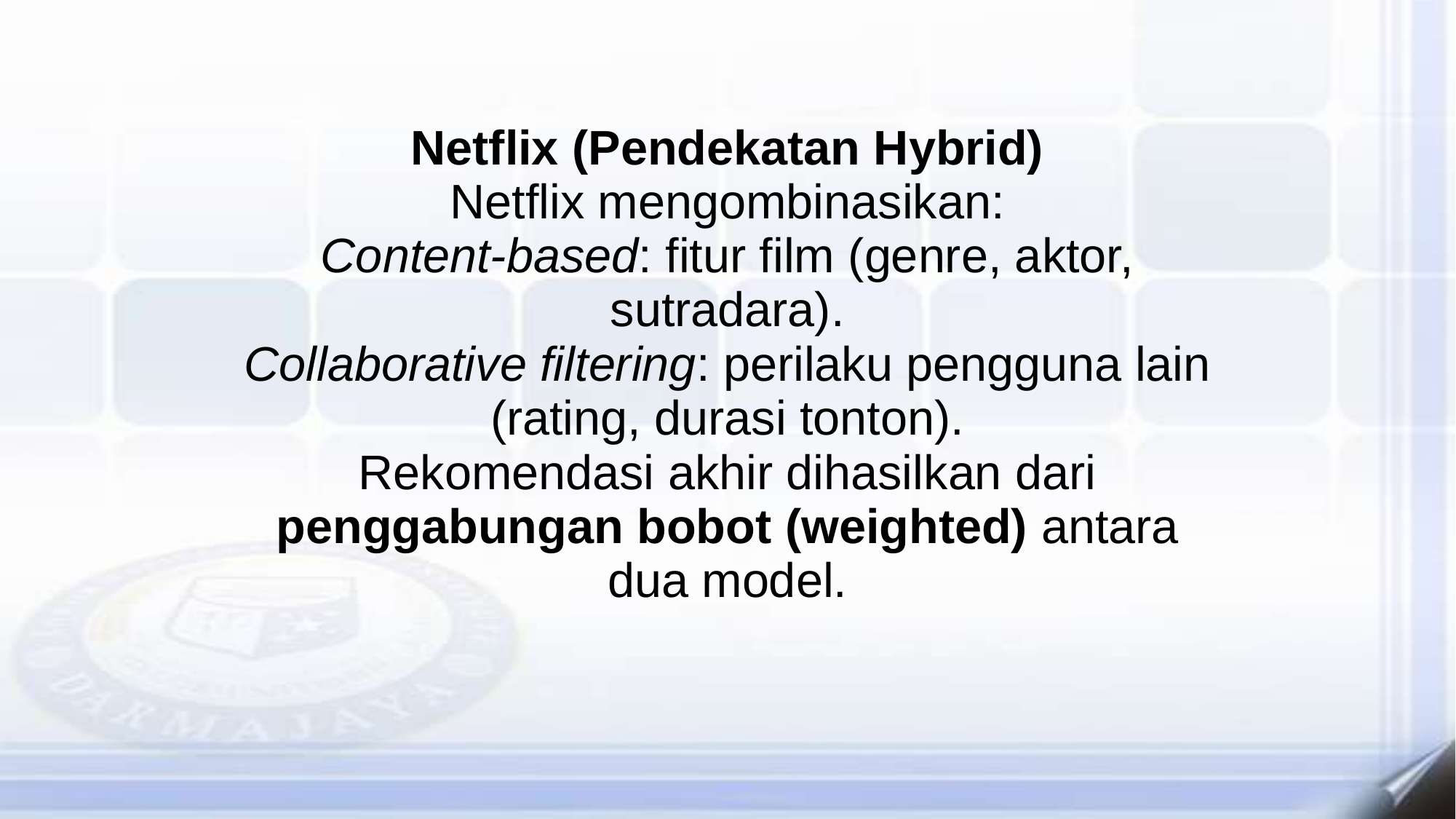

# Netflix (Pendekatan Hybrid) Netflix mengombinasikan: Content-based: fitur film (genre, aktor, sutradara). Collaborative filtering: perilaku pengguna lain (rating, durasi tonton). Rekomendasi akhir dihasilkan dari penggabungan bobot (weighted) antara dua model.